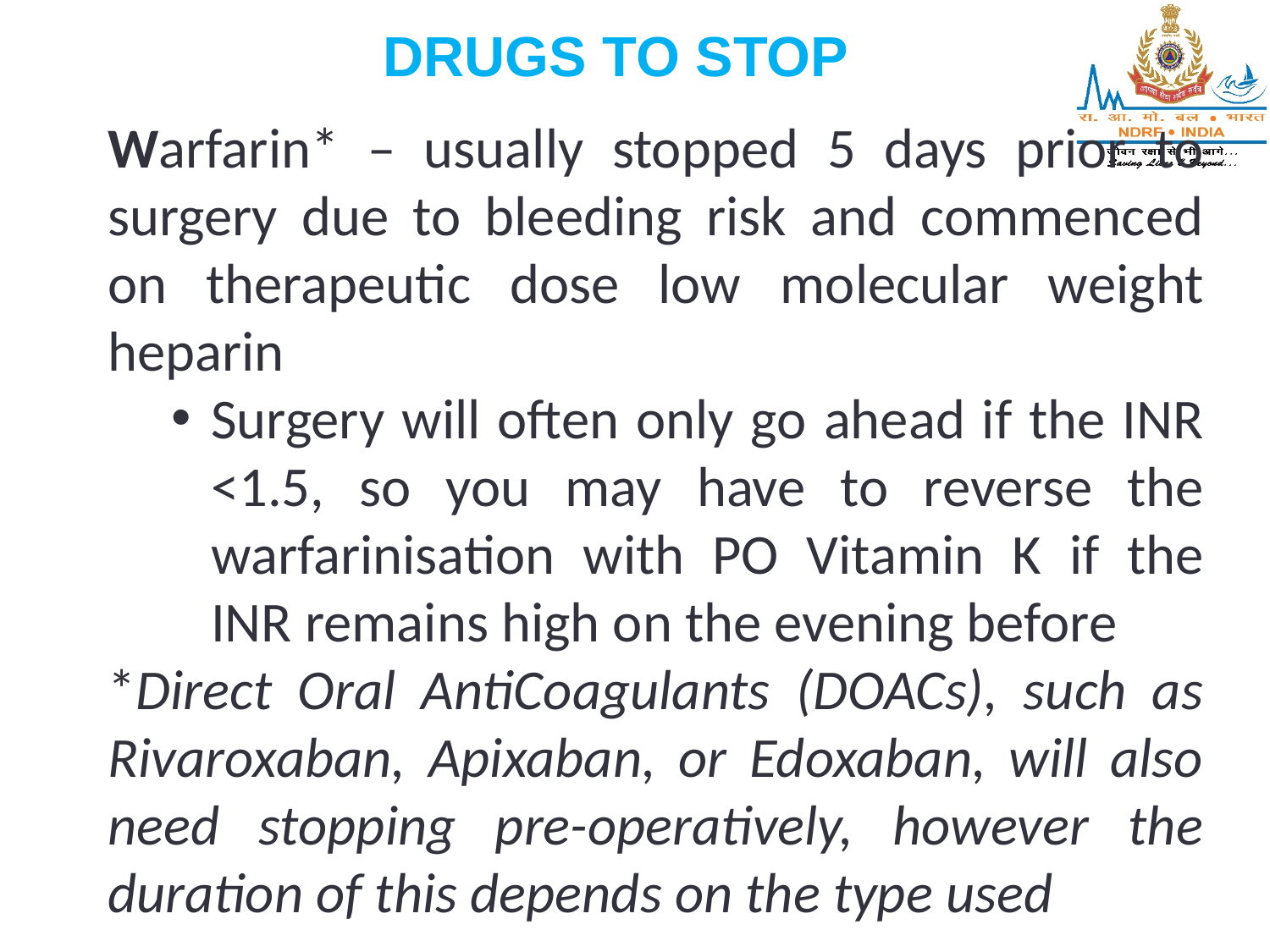

DRUGS TO STOP
Warfarin* – usually stopped 5 days prior to surgery due to bleeding risk and commenced on therapeutic dose low molecular weight heparin
Surgery will often only go ahead if the INR <1.5, so you may have to reverse the warfarinisation with PO Vitamin K if the INR remains high on the evening before
*Direct Oral AntiCoagulants (DOACs), such as Rivaroxaban, Apixaban, or Edoxaban, will also need stopping pre-operatively, however the duration of this depends on the type used